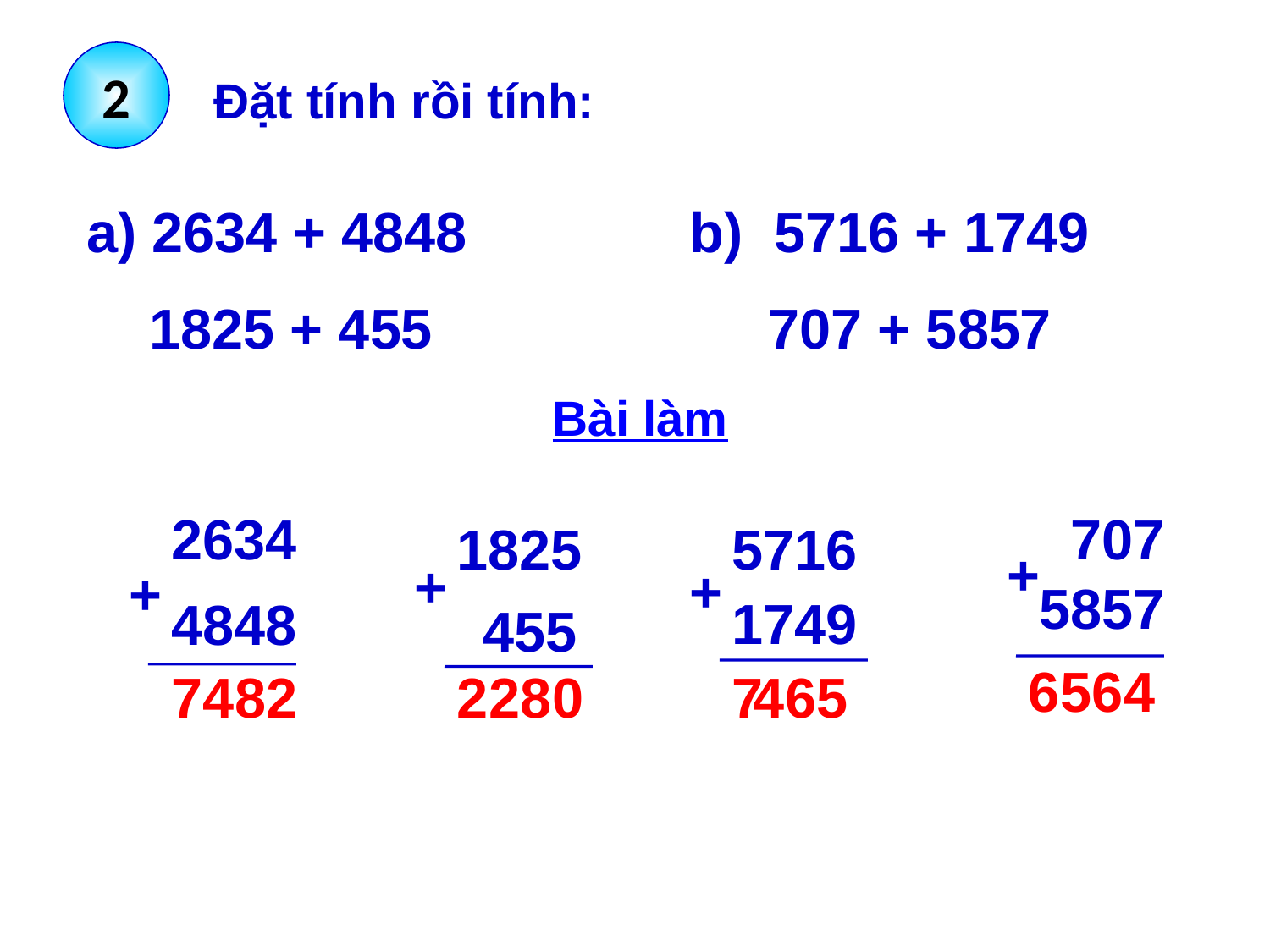

2
Đặt tính rồi tính:
 2634 + 4848
    1825 + 455
b)  5716 + 1749
     707 + 5857
Bài làm
2634
+
4848

707
5857

1825
+
 455

5716
+
1749
+
6
5
6
4
7
4
8
2
2
2
8
0
7
4
6
5